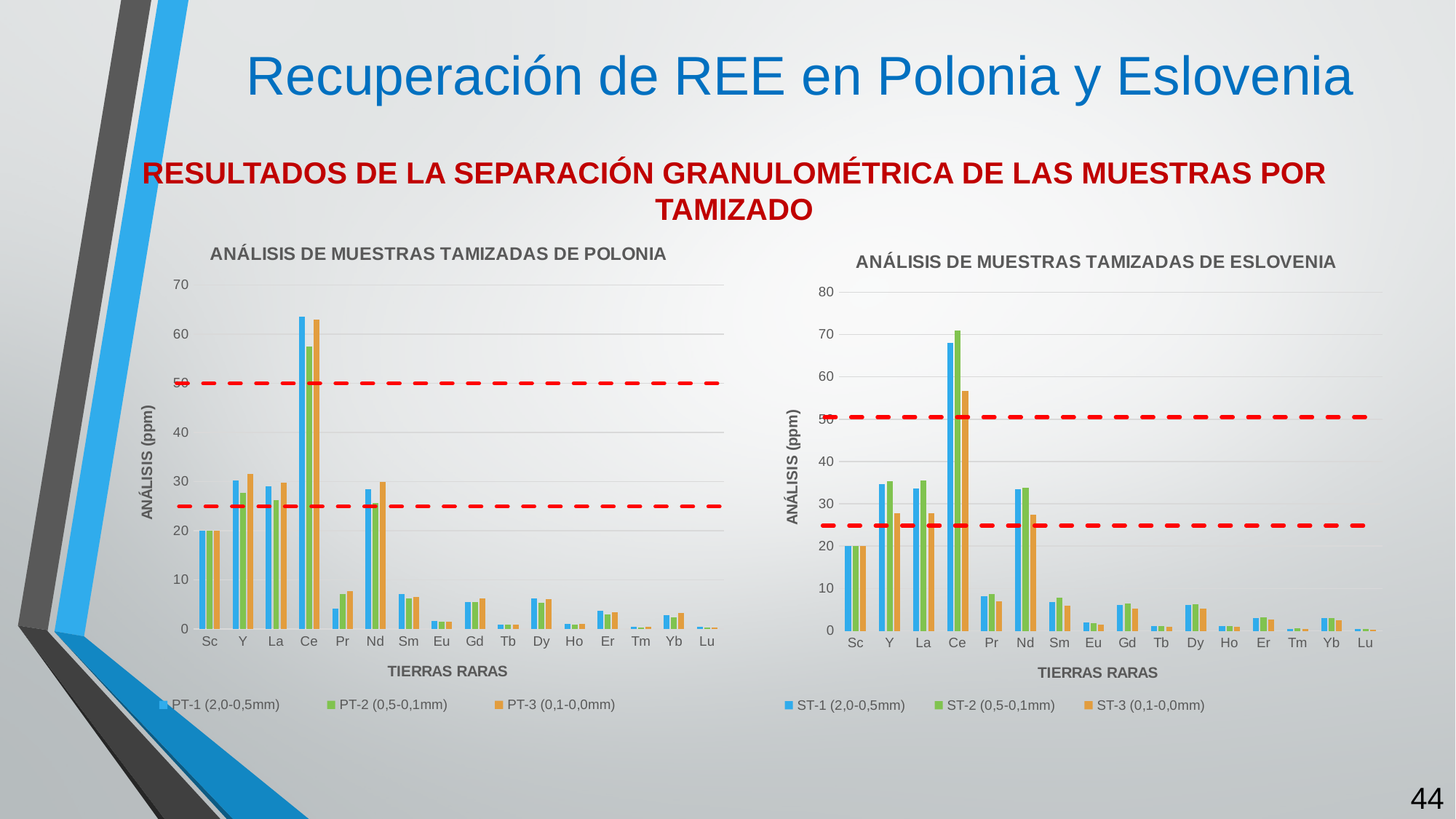

Recuperación de REE en Polonia y Eslovenia
RESULTADOS DE LA SEPARACIÓN GRANULOMÉTRICA DE LAS MUESTRAS POR TAMIZADO

### Chart: ANÁLISIS DE MUESTRAS TAMIZADAS DE POLONIA

| Category | PT-1 (2,0-0,5mm) | PT-2 (0,5-0,1mm) | PT-3 (0,1-0,0mm) |
|---|---|---|---|
| Sc | 20.0 | 20.0 | 20.0 |
| Y | 30.3 | 27.7 | 31.6 |
| La | 29.0 | 26.3 | 29.8 |
| Ce | 63.5 | 57.5 | 63.0 |
| Pr | 4.18 | 7.13 | 7.77 |
| Nd | 28.5 | 25.7 | 30.0 |
| Sm | 7.11 | 6.22 | 6.51 |
| Eu | 1.72 | 1.5 | 1.56 |
| Gd | 5.45 | 5.5 | 6.26 |
| Tb | 0.9 | 0.97 | 0.97 |
| Dy | 6.32 | 5.31 | 6.16 |
| Ho | 1.1 | 0.93 | 1.03 |
| Er | 3.73 | 3.01 | 3.38 |
| Tm | 0.41 | 0.39 | 0.46 |
| Yb | 2.83 | 2.42 | 3.27 |
| Lu | 0.49 | 0.39 | 0.34 |

### Chart: ANÁLISIS DE MUESTRAS TAMIZADAS DE ESLOVENIA

| Category | ST-1 (2,0-0,5mm) | ST-2 (0,5-0,1mm) | ST-3 (0,1-0,0mm) |
|---|---|---|---|
| Sc | 20.0 | 20.0 | 20.0 |
| Y | 34.6 | 35.4 | 27.7 |
| La | 33.6 | 35.5 | 27.7 |
| Ce | 68.1 | 71.0 | 56.6 |
| Pr | 8.19 | 8.6 | 6.89 |
| Nd | 33.5 | 33.8 | 27.4 |
| Sm | 6.78 | 7.84 | 5.86 |
| Eu | 2.0 | 1.88 | 1.48 |
| Gd | 6.11 | 6.42 | 5.24 |
| Tb | 1.06 | 1.15 | 0.89 |
| Dy | 6.15 | 6.3 | 5.31 |
| Ho | 1.1 | 1.18 | 0.89 |
| Er | 3.09 | 3.22 | 2.64 |
| Tm | 0.47 | 0.59 | 0.39 |
| Yb | 3.06 | 2.98 | 2.46 |
| Lu | 0.4 | 0.4 | 0.3 |
44